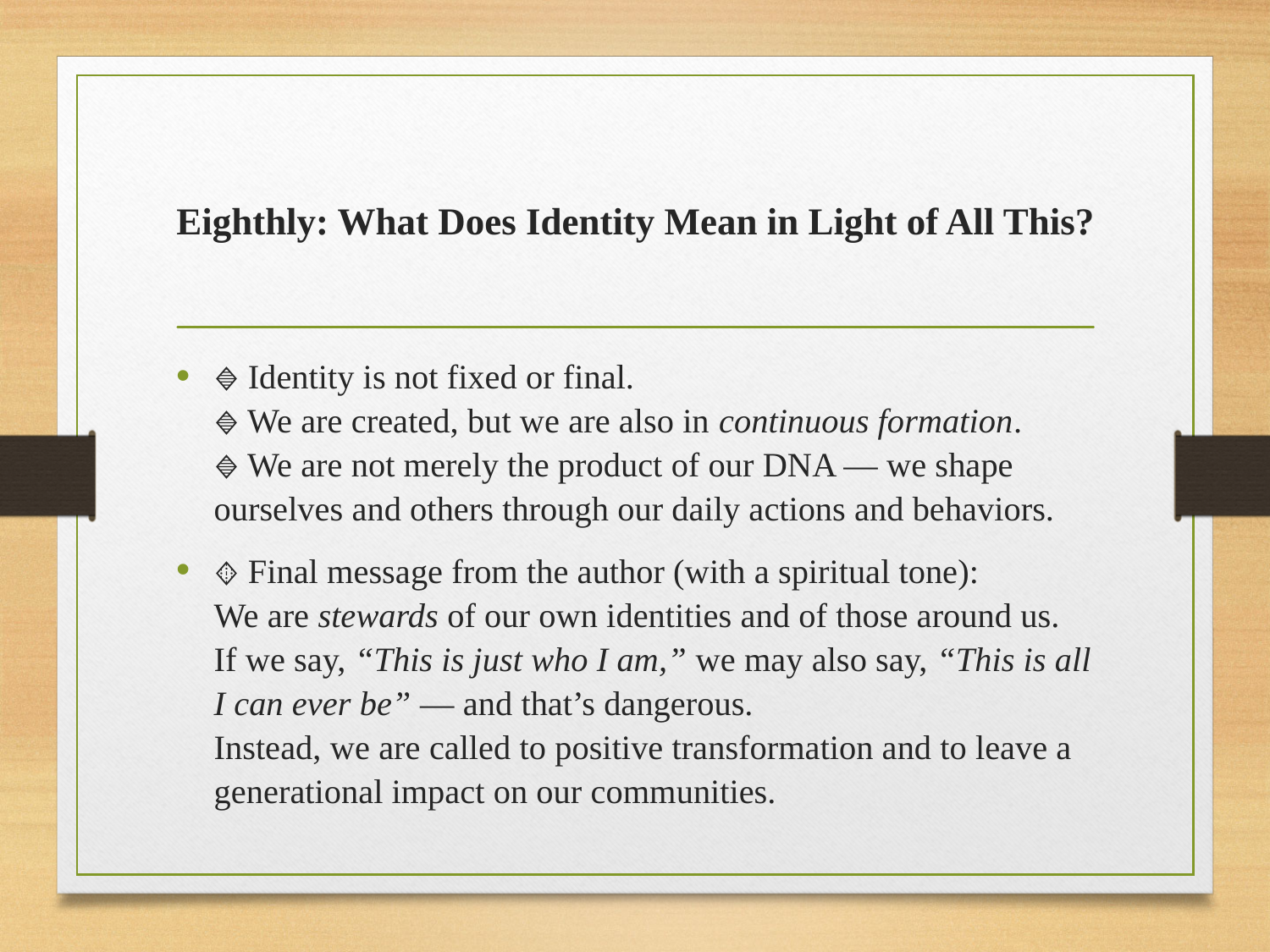

# Eighthly: What Does Identity Mean in Light of All This?
🔹 Identity is not fixed or final.
🔹 We are created, but we are also in continuous formation.
🔹 We are not merely the product of our DNA — we shape ourselves and others through our daily actions and behaviors.
🔸 Final message from the author (with a spiritual tone):
We are stewards of our own identities and of those around us.
If we say, “This is just who I am,” we may also say, “This is all I can ever be” — and that’s dangerous.
Instead, we are called to positive transformation and to leave a generational impact on our communities.